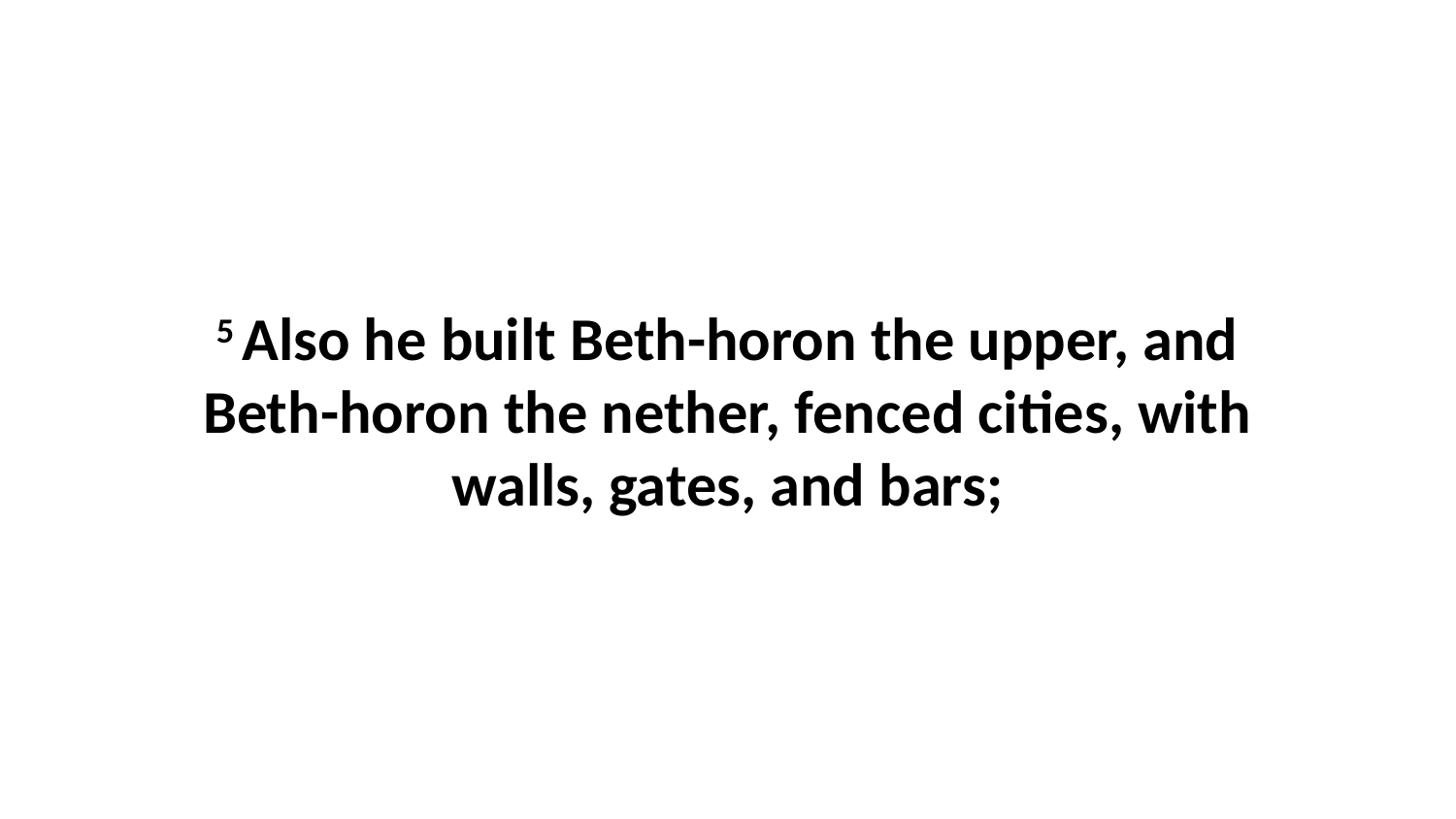

5 Also he built Beth-horon the upper, and Beth-horon the nether, fenced cities, with walls, gates, and bars;